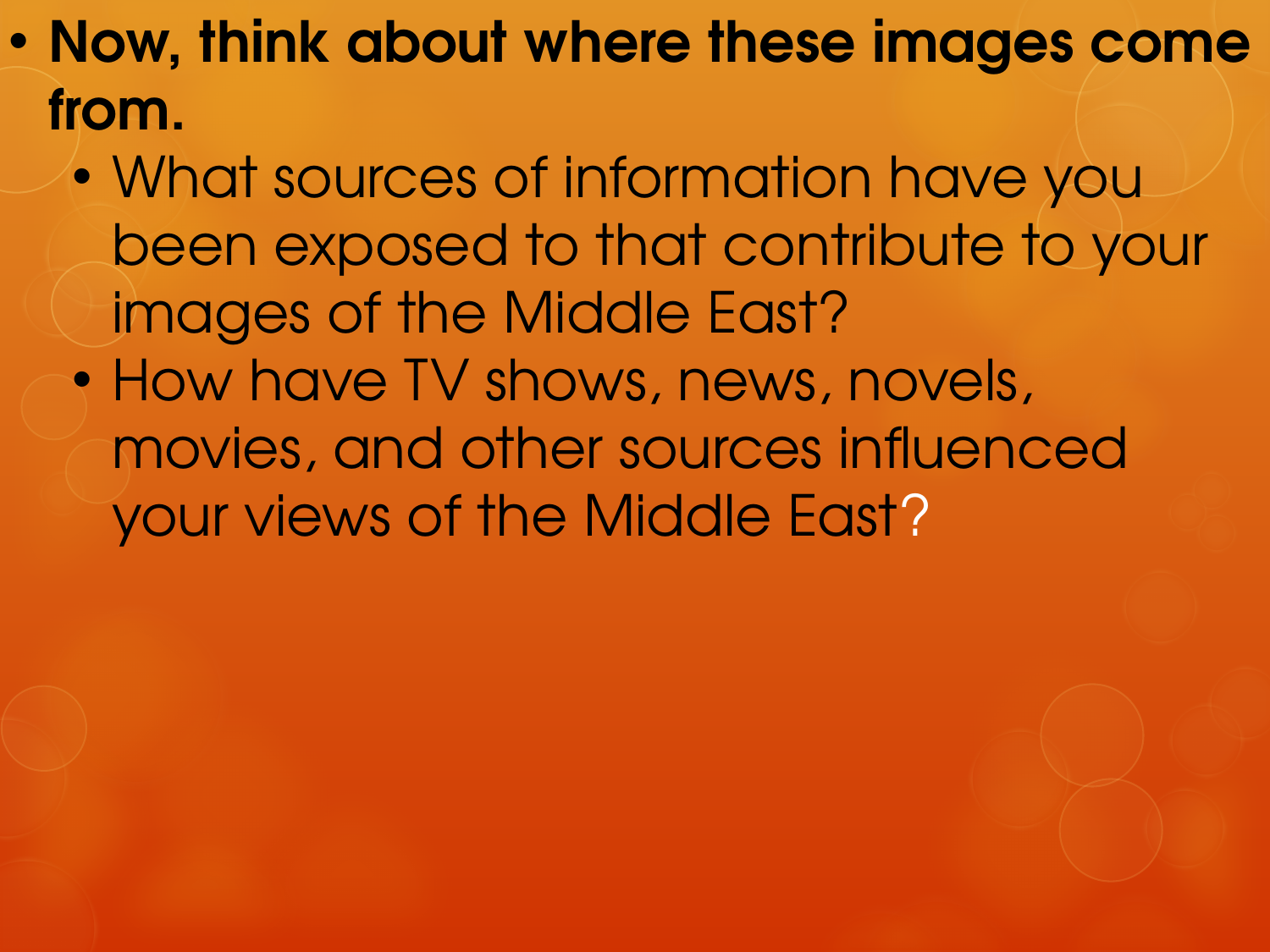

Now, think about where these images come from.
What sources of information have you been exposed to that contribute to your images of the Middle East?
How have TV shows, news, novels, movies, and other sources influenced your views of the Middle East?